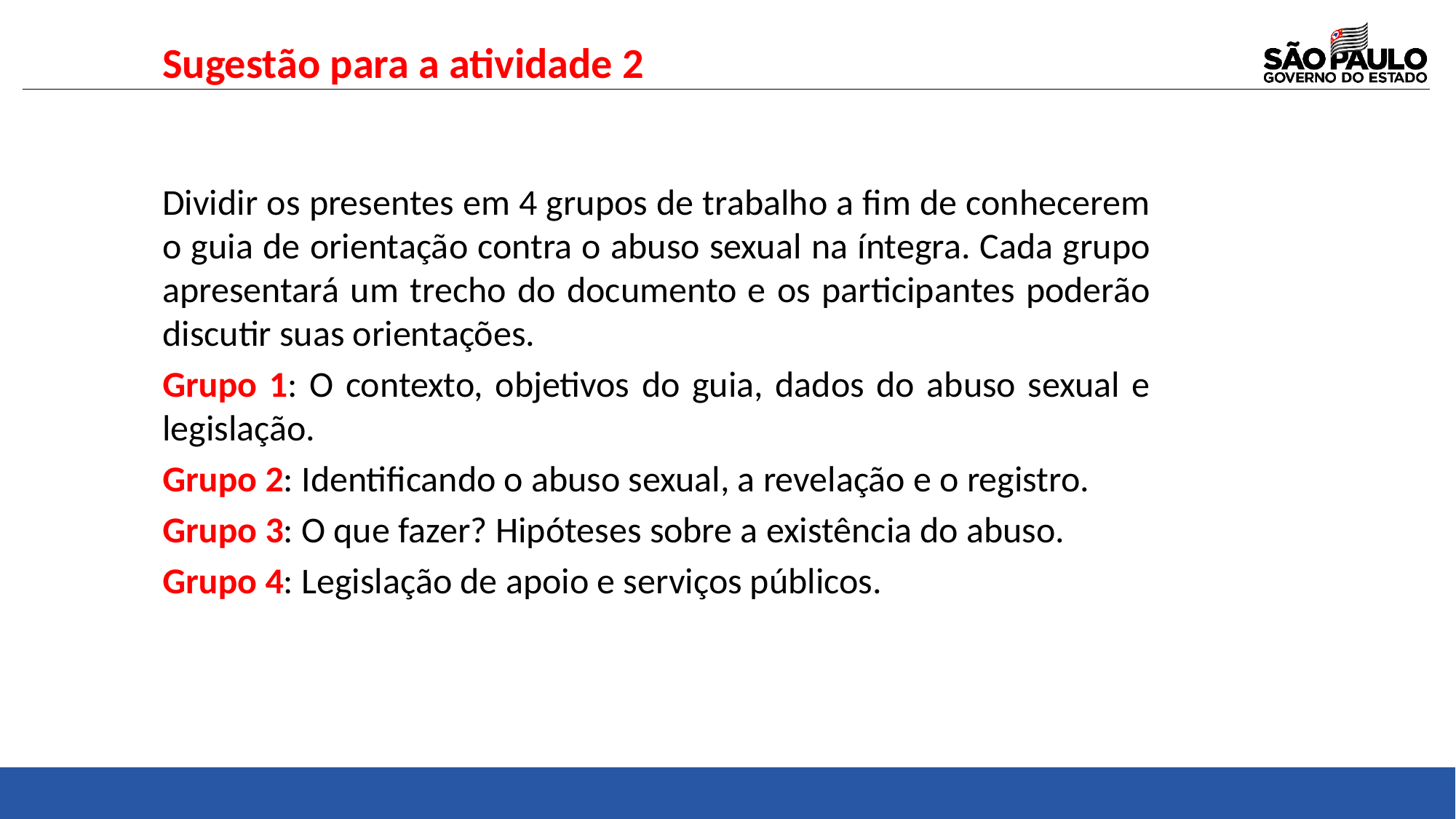

Sugestão para a atividade 2

Dividir os presentes em 4 grupos de trabalho a fim de conhecerem o guia de orientação contra o abuso sexual na íntegra. Cada grupo apresentará um trecho do documento e os participantes poderão discutir suas orientações.
Grupo 1: O contexto, objetivos do guia, dados do abuso sexual e legislação.
Grupo 2: Identificando o abuso sexual, a revelação e o registro.
Grupo 3: O que fazer? Hipóteses sobre a existência do abuso.
Grupo 4: Legislação de apoio e serviços públicos.